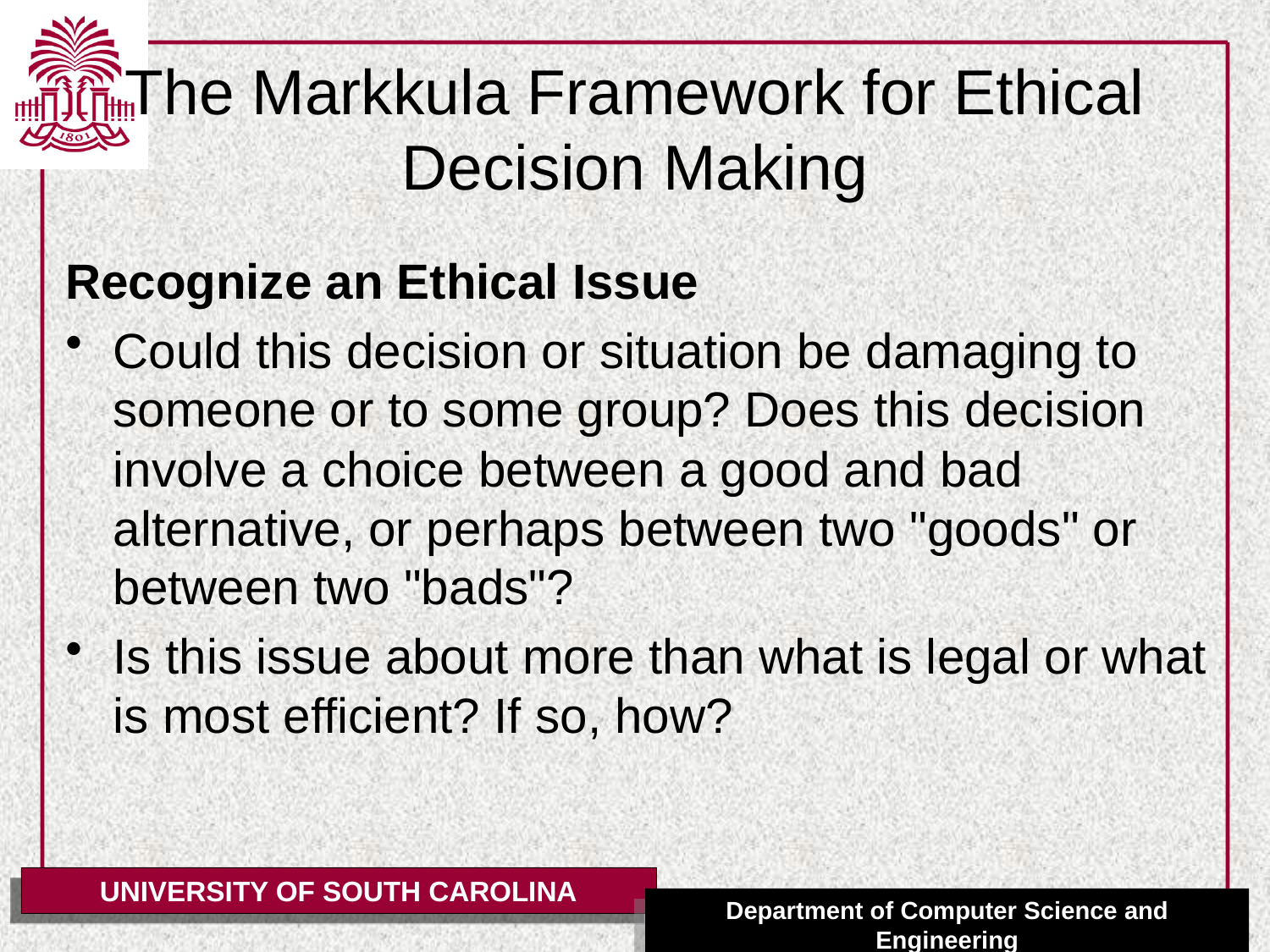

# The Markkula Framework for Ethical Decision Making
Recognize an Ethical Issue
Could this decision or situation be damaging to someone or to some group? Does this decision involve a choice between a good and bad alternative, or perhaps between two "goods" or between two "bads"?
Is this issue about more than what is legal or what is most efficient? If so, how?